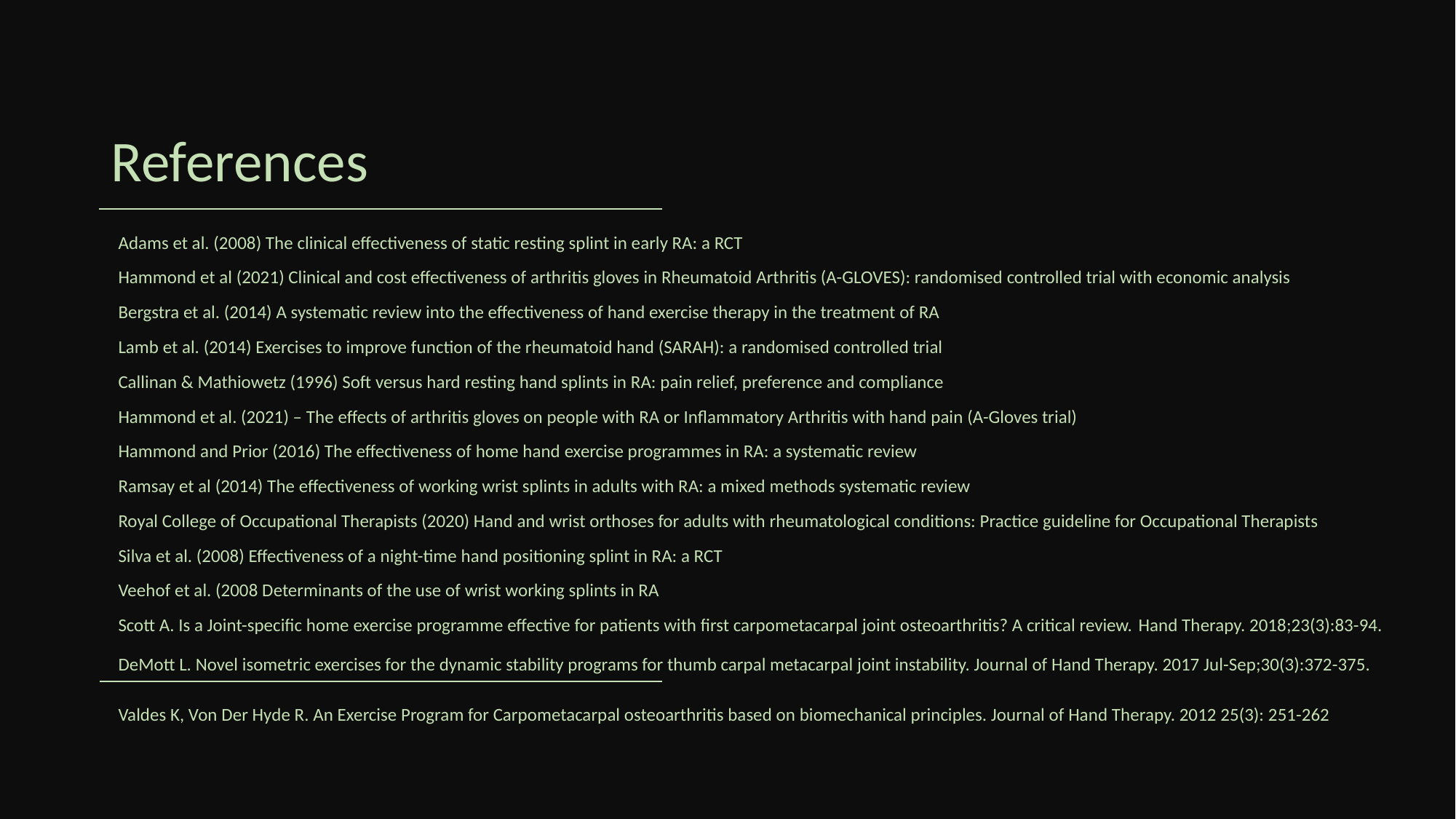

# References
Adams et al. (2008) The clinical effectiveness of static resting splint in early RA: a RCT
Hammond et al (2021) Clinical and cost effectiveness of arthritis gloves in Rheumatoid Arthritis (A-GLOVES): randomised controlled trial with economic analysis
Bergstra et al. (2014) A systematic review into the effectiveness of hand exercise therapy in the treatment of RA
Lamb et al. (2014) Exercises to improve function of the rheumatoid hand (SARAH): a randomised controlled trial
Callinan & Mathiowetz (1996) Soft versus hard resting hand splints in RA: pain relief, preference and compliance
Hammond et al. (2021) – The effects of arthritis gloves on people with RA or Inflammatory Arthritis with hand pain (A-Gloves trial)
Hammond and Prior (2016) The effectiveness of home hand exercise programmes in RA: a systematic review
Ramsay et al (2014) The effectiveness of working wrist splints in adults with RA: a mixed methods systematic review
Royal College of Occupational Therapists (2020) Hand and wrist orthoses for adults with rheumatological conditions: Practice guideline for Occupational Therapists
Silva et al. (2008) Effectiveness of a night-time hand positioning splint in RA: a RCT
Veehof et al. (2008 Determinants of the use of wrist working splints in RA
Scott A. Is a Joint-specific home exercise programme effective for patients with first carpometacarpal joint osteoarthritis? A critical review. Hand Therapy. 2018;23(3):83-94.
DeMott L. Novel isometric exercises for the dynamic stability programs for thumb carpal metacarpal joint instability. Journal of Hand Therapy. 2017 Jul-Sep;30(3):372-375.
Valdes K, Von Der Hyde R. An Exercise Program for Carpometacarpal osteoarthritis based on biomechanical principles. Journal of Hand Therapy. 2012 25(3): 251-262